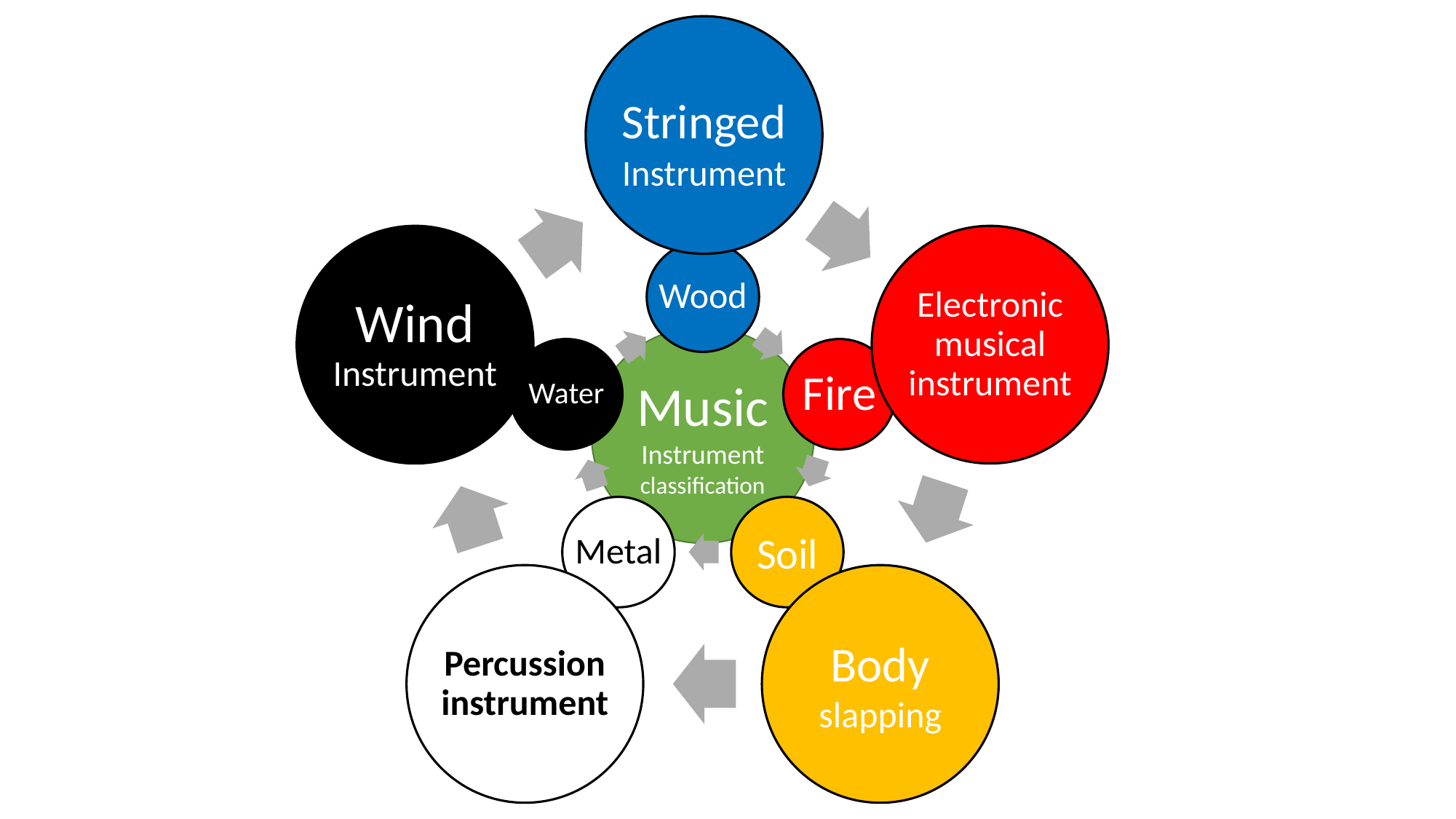

Stringed Instrument

Wind Instrument
Electronic musical instrument

Percussion instrument
Body slapping

Wood

Water
Fire

Metal
Soil

Music Instrument
classification